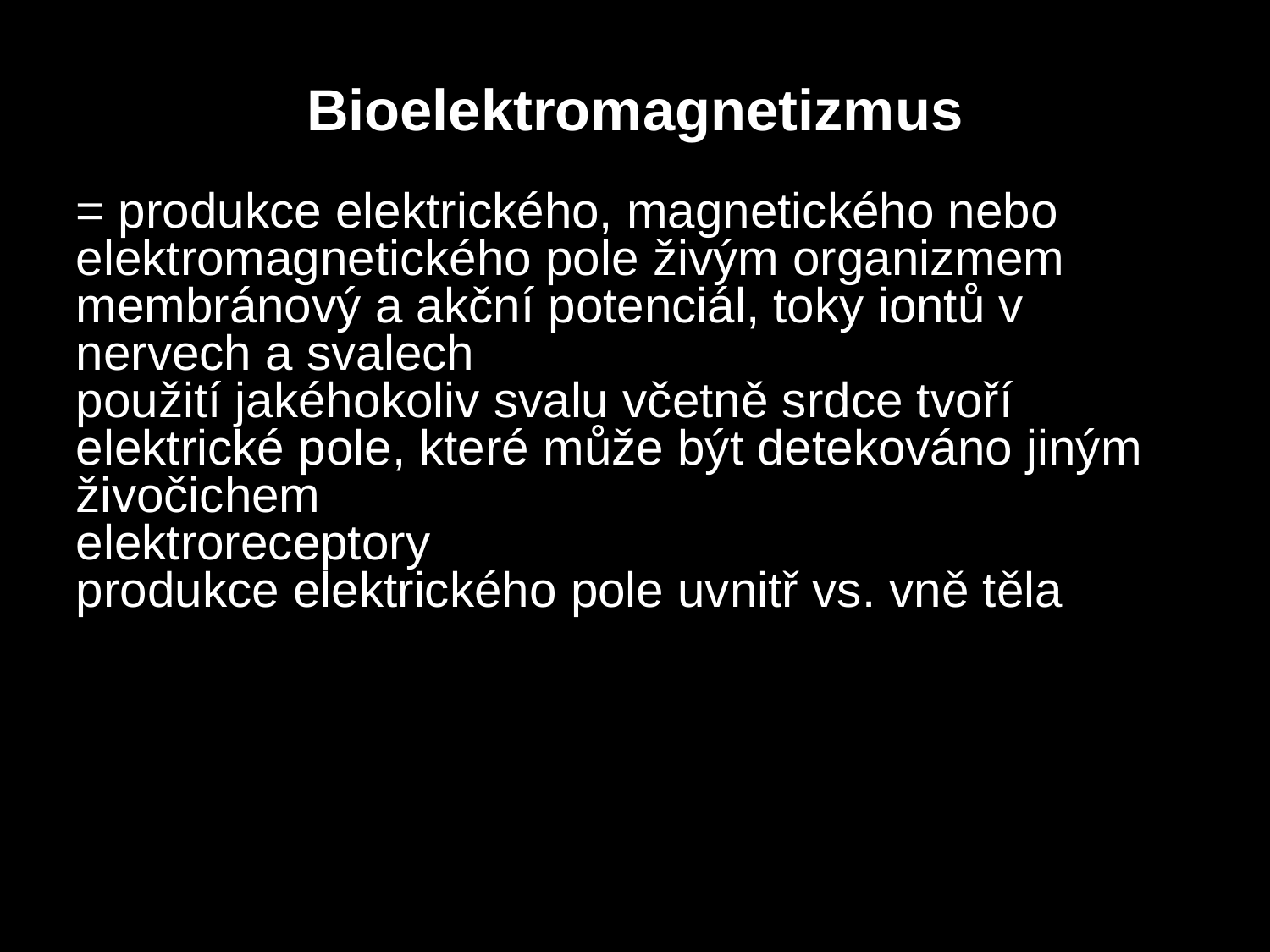

# Bioelektromagnetizmus
= produkce elektrického, magnetického nebo elektromagnetického pole živým organizmem
membránový a akční potenciál, toky iontů v nervech a svalech
použití jakéhokoliv svalu včetně srdce tvoří elektrické pole, které může být detekováno jiným živočichem
elektroreceptory
produkce elektrického pole uvnitř vs. vně těla